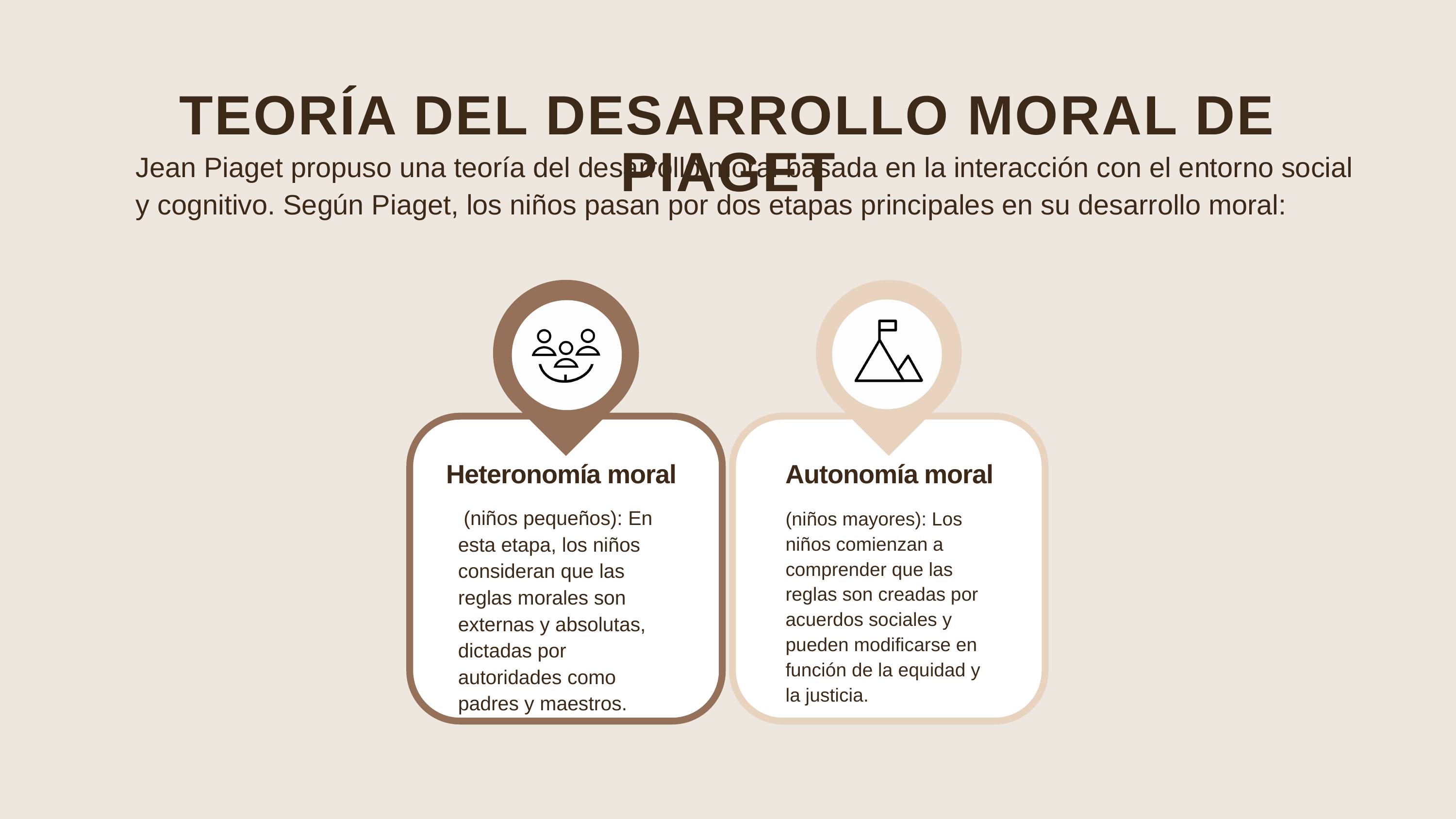

TEORÍA DEL DESARROLLO MORAL DE PIAGET
Jean Piaget propuso una teoría del desarrollo moral basada en la interacción con el entorno social y cognitivo. Según Piaget, los niños pasan por dos etapas principales en su desarrollo moral:

Heteronomía moral
Autonomía moral
 (niños pequeños): En esta etapa, los niños consideran que las reglas morales son externas y absolutas, dictadas por autoridades como padres y maestros.
(niños mayores): Los niños comienzan a comprender que las reglas son creadas por acuerdos sociales y pueden modificarse en función de la equidad y la justicia.